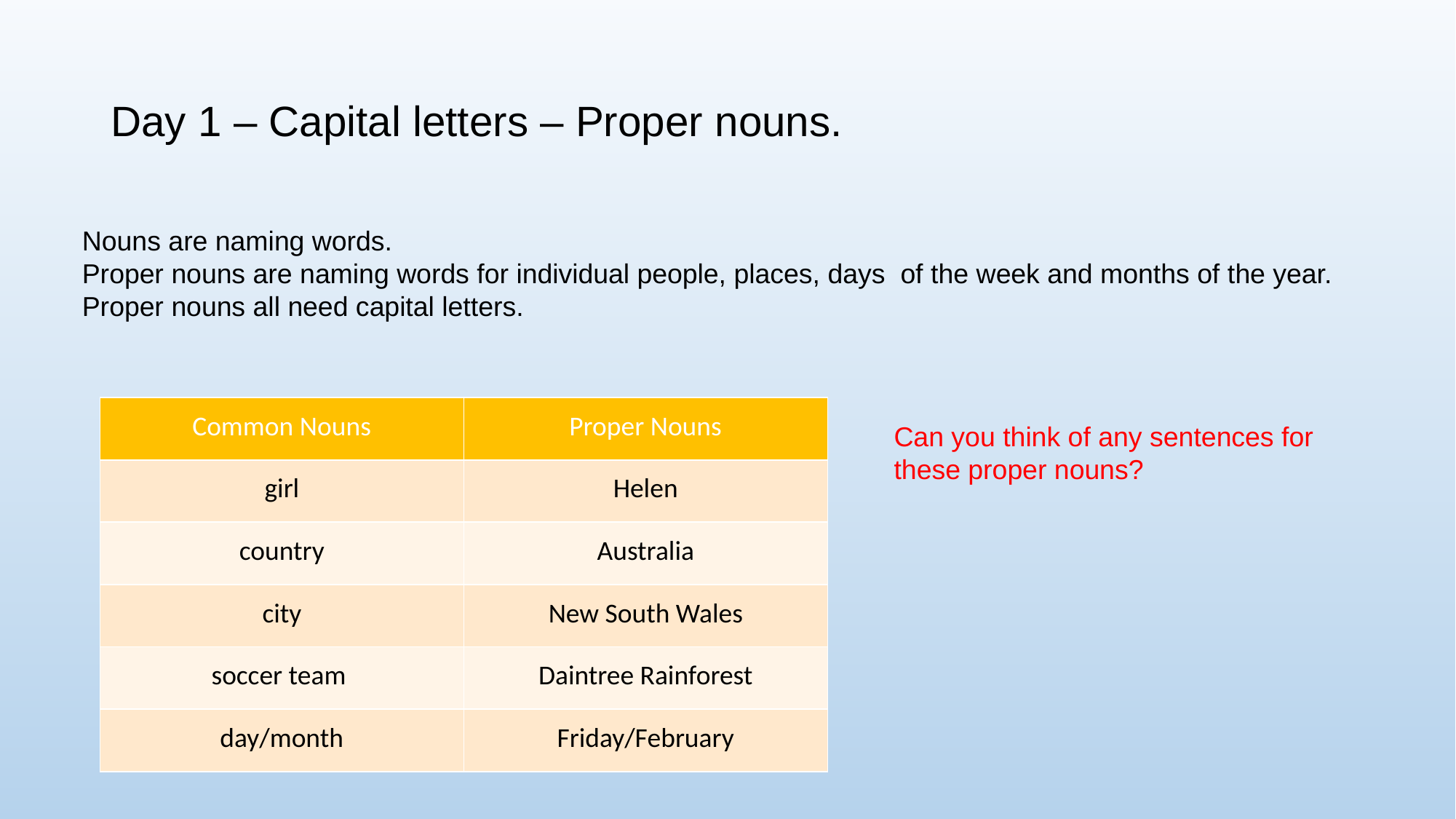

# Day 1 – Capital letters – Proper nouns.
Nouns are naming words.
Proper nouns are naming words for individual people, places, days  of the week and months of the year.
Proper nouns all need capital letters.

| Common Nouns | Proper Nouns |
| --- | --- |
| girl | Helen |
| country | Australia |
| city | New South Wales |
| soccer team | Daintree Rainforest |
| day/month | Friday/February |
Can you think of any sentences for these proper nouns?